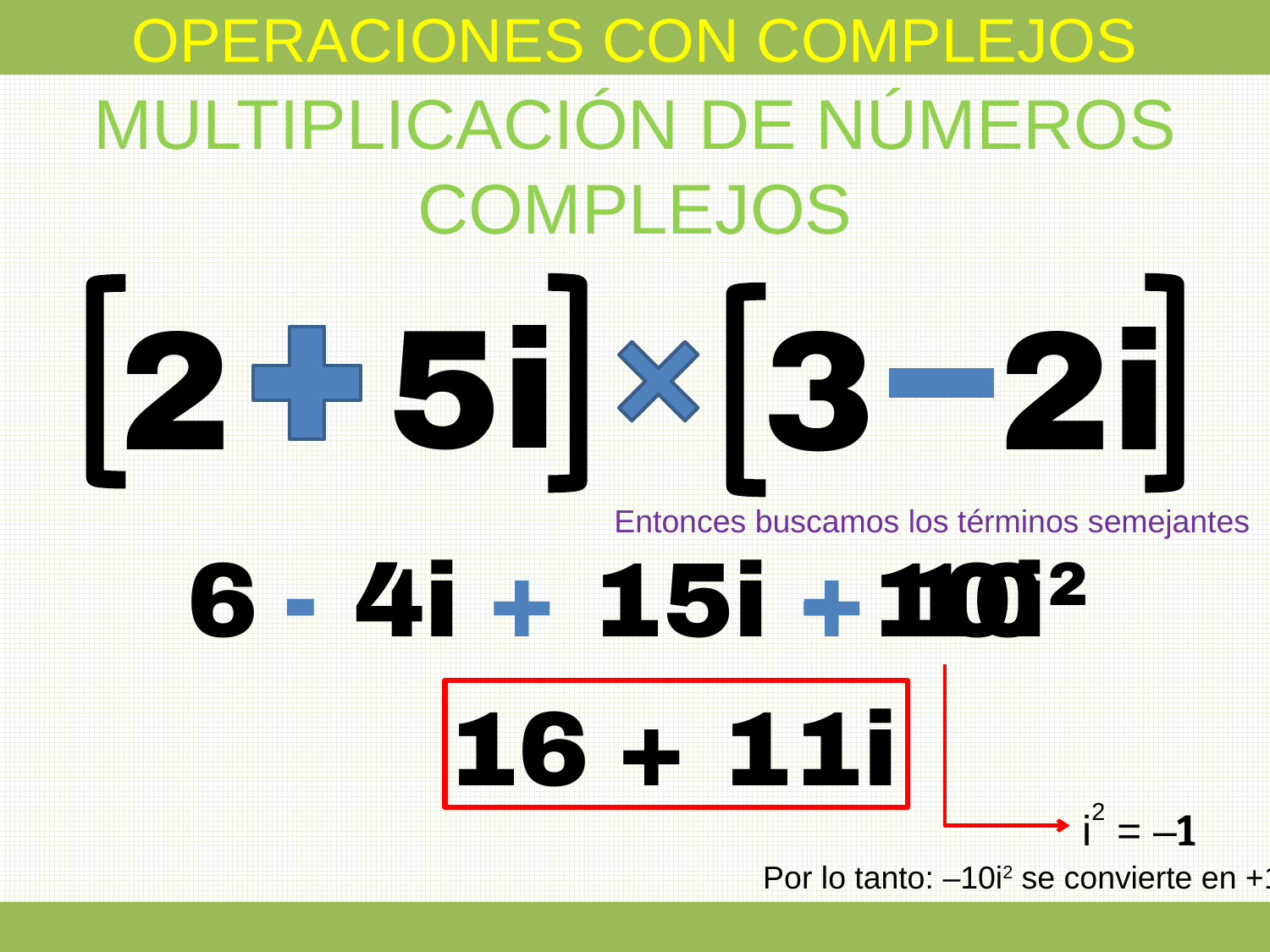

OPERACIONES CON COMPLEJOS
MULTIPLICACIÓN DE NÚMEROS COMPLEJOS
5i
2
3
2i

Entonces buscamos los términos semejantes
+ 10
- 10i2
- 4i
6
+ 15i
+ 11i
16

i2 = –1
Por lo tanto: –10i2 se convierte en +10